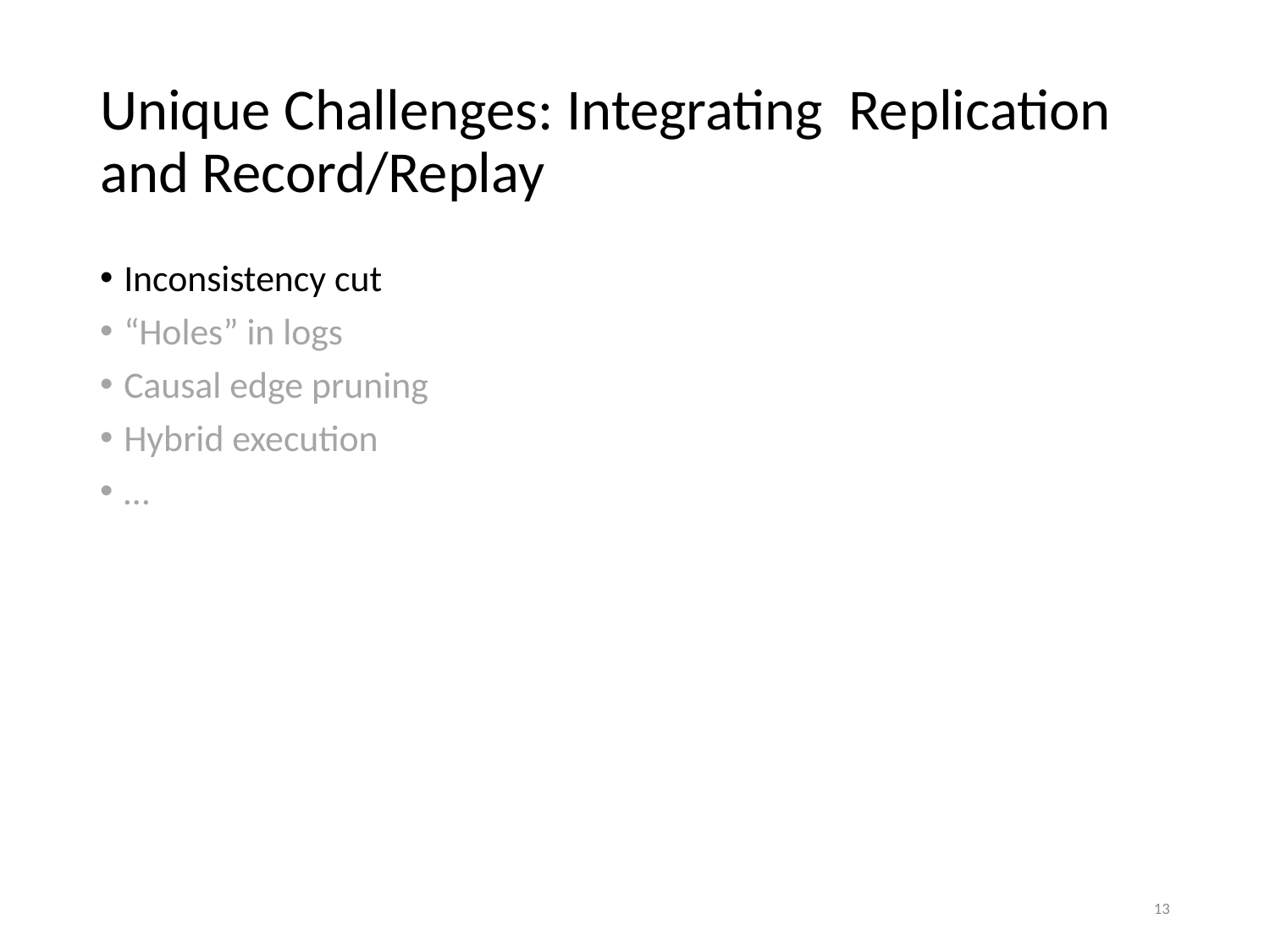

# Unique Challenges: Integrating  Replication and Record/Replay
Inconsistency cut
“Holes” in logs
Causal edge pruning
Hybrid execution
…

13